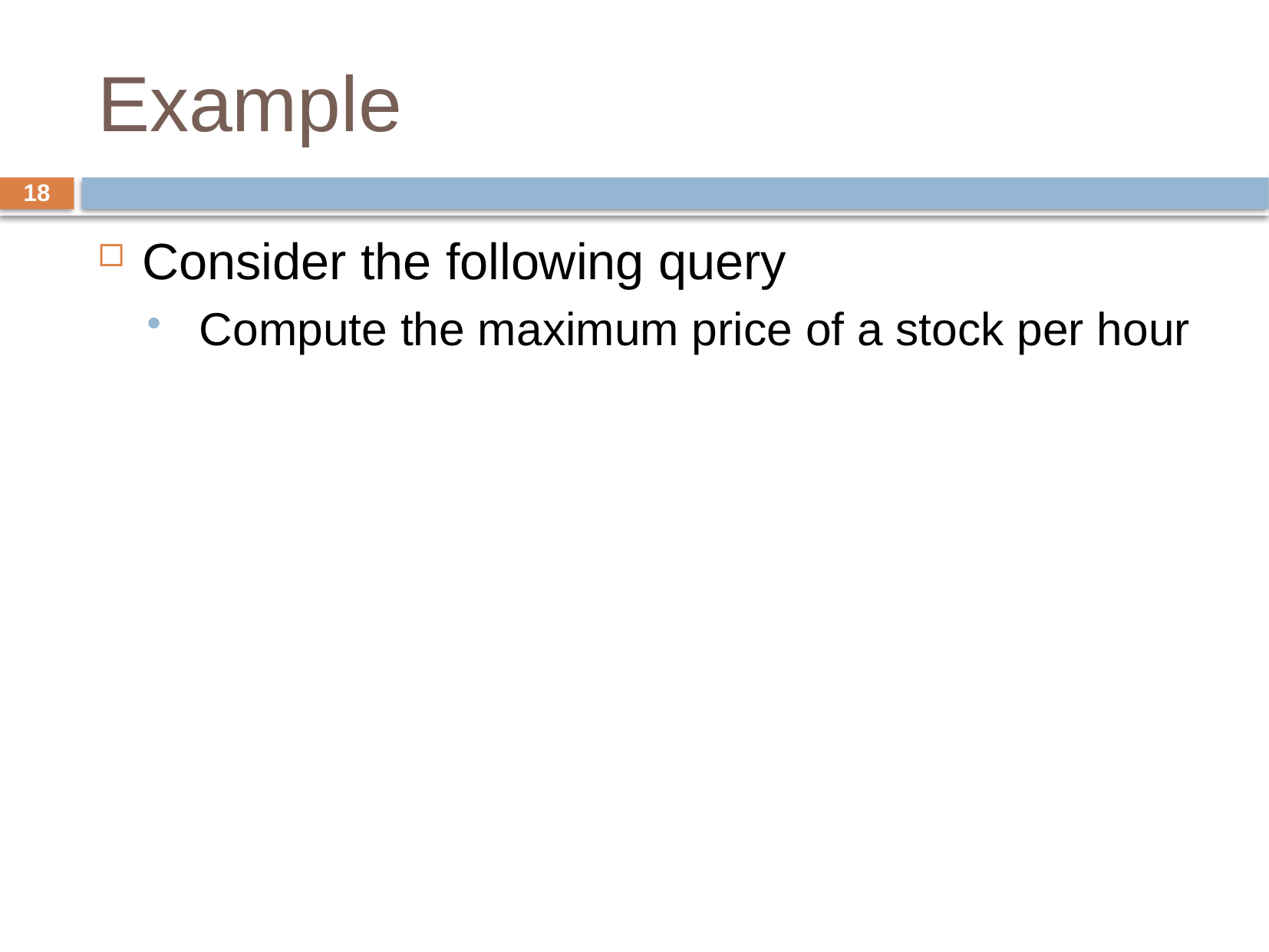

# Example
18
Consider the following query
 Compute the maximum price of a stock per hour